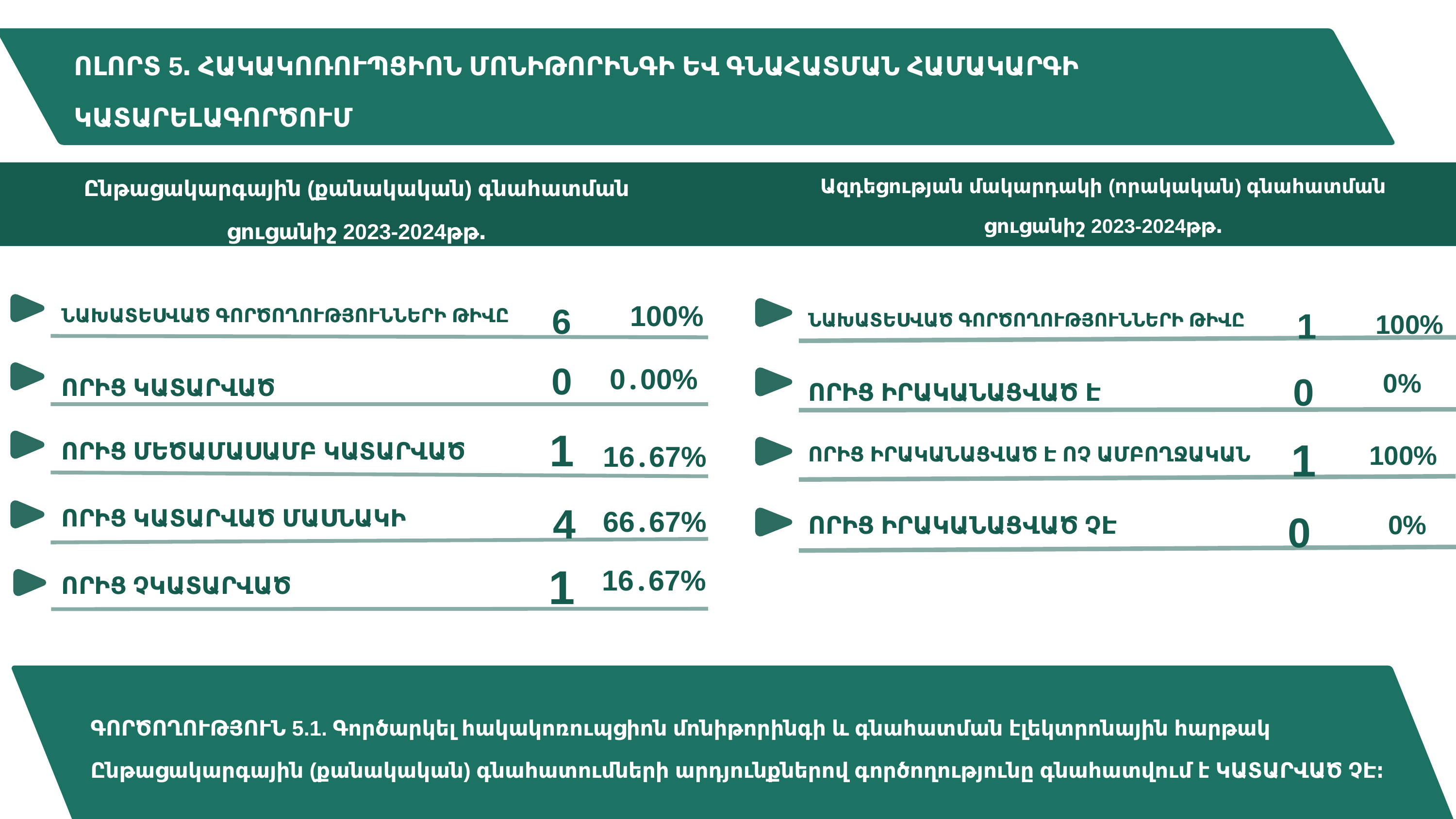

ՈԼՈՐՏ 5․ ՀԱԿԱԿՈՌՈՒՊՑԻՈՆ ՄՈՆԻԹՈՐԻՆԳԻ ԵՎ ԳՆԱՀԱՏՄԱՆ ՀԱՄԱԿԱՐԳԻ ԿԱՏԱՐԵԼԱԳՈՐԾՈՒՄ
Ընթացակարգային (քանակական) գնահատման ցուցանիշ 2023-2024թթ․
Ազդեցության մակարդակի (որակական) գնահատման ցուցանիշ 2023-2024թթ․

6
100%
1
100%
ՆԱԽԱՏԵՍՎԱԾ ԳՈՐԾՈՂՈՒԹՅՈՒՆՆԵՐԻ ԹԻՎԸ

ՆԱԽԱՏԵՍՎԱԾ ԳՈՐԾՈՂՈՒԹՅՈՒՆՆԵՐԻ ԹԻՎԸ
0

0
0․00%
0%
ՈՐԻՑ ԿԱՏԱՐՎԱԾ

ՈՐԻՑ ԻՐԱԿԱՆԱՑՎԱԾ Է

1
1

16․67%
100%
ՈՐԻՑ ՄԵԾԱՄԱՍԱՄԲ ԿԱՏԱՐՎԱԾ
ՈՐԻՑ ԻՐԱԿԱՆԱՑՎԱԾ Է ՈՉ ԱՄԲՈՂՋԱԿԱՆ

4

0

66․67%
ՈՐԻՑ ԿԱՏԱՐՎԱԾ ՄԱՍՆԱԿԻ
0%
ՈՐԻՑ ԻՐԱԿԱՆԱՑՎԱԾ ՉԷ

1

16․67%

ՈՐԻՑ ՉԿԱՏԱՐՎԱԾ

ԳՈՐԾՈՂՈՒԹՅՈՒՆ 5.1. Գործարկել հակակոռուպցիոն մոնիթորինգի և գնահատման էլեկտրոնային հարթակ
Ընթացակարգային (քանակական) գնահատումների արդյունքներով գործողությունը գնահատվում է ԿԱՏԱՐՎԱԾ ՉԷ։